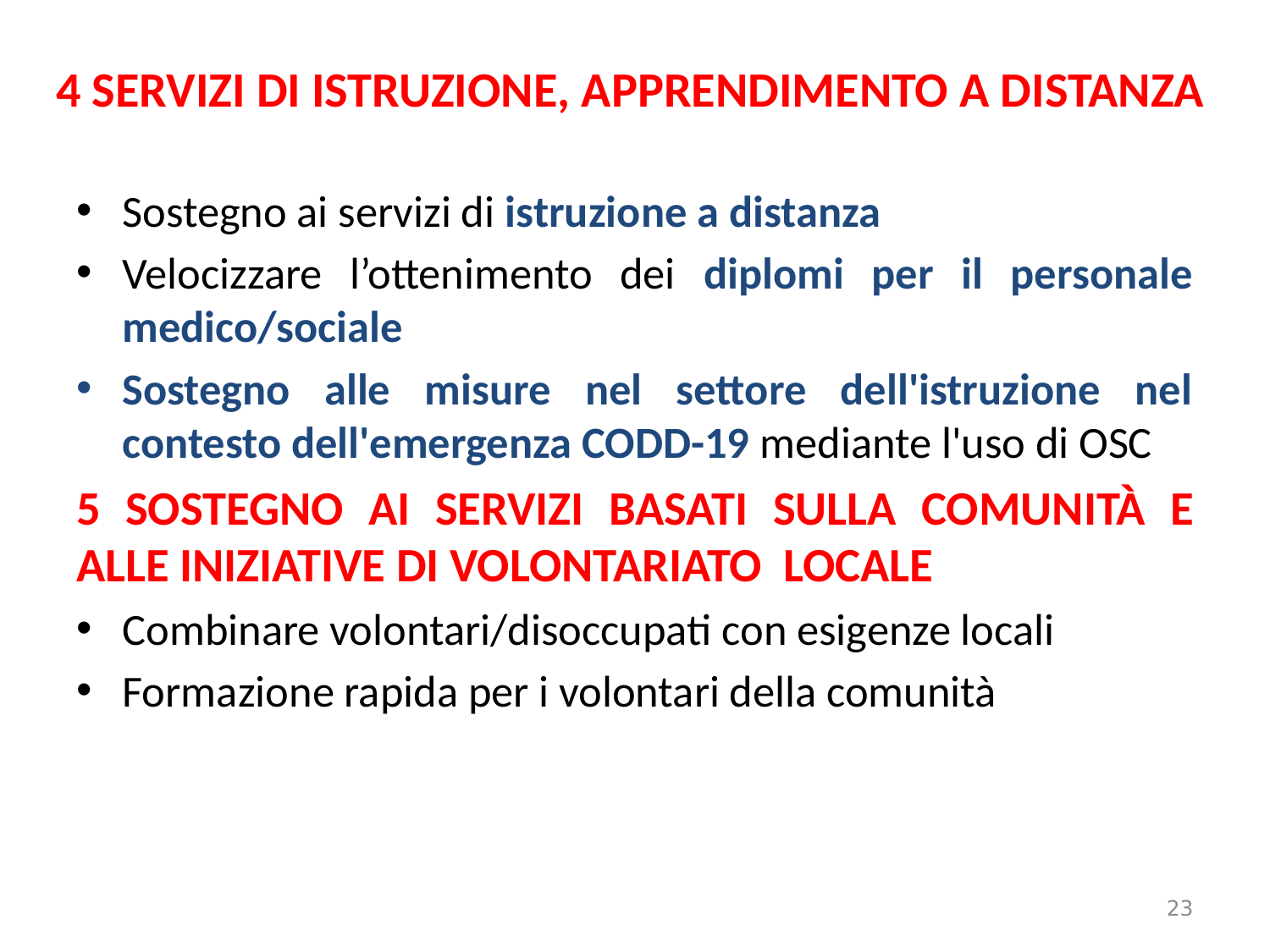

# 4 SERVIZI DI ISTRUZIONE, APPRENDIMENTO A DISTANZA
Sostegno ai servizi di istruzione a distanza
Velocizzare l’ottenimento dei diplomi per il personale medico/sociale
Sostegno alle misure nel settore dell'istruzione nel contesto dell'emergenza CODD-19 mediante l'uso di OSC
5 SOSTEGNO AI SERVIZI BASATI SULLA COMUNITÀ E ALLE INIZIATIVE DI VOLONTARIATO  LOCALE
Combinare volontari/disoccupati con esigenze locali
Formazione rapida per i volontari della comunità

23